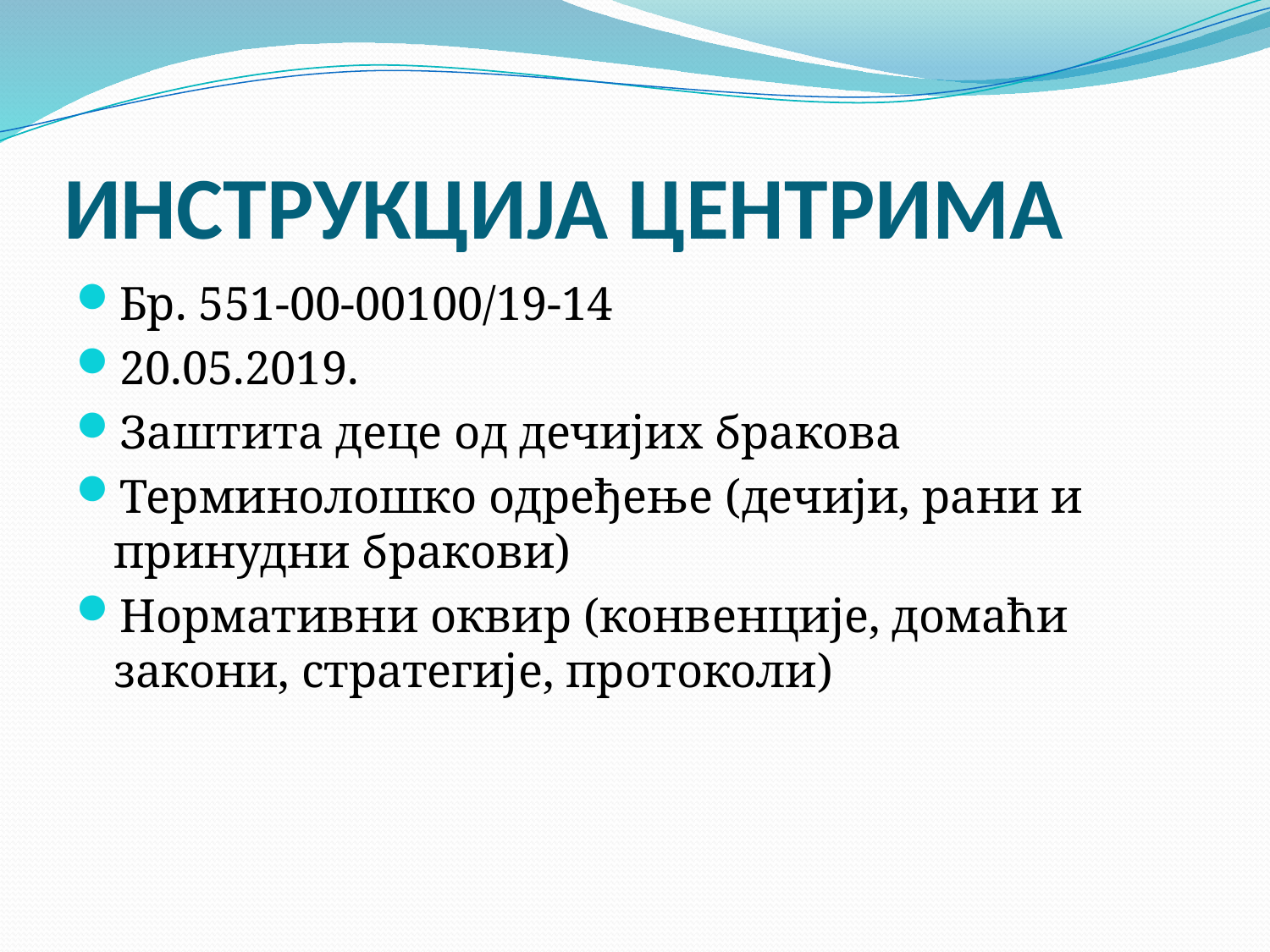

# ИНСТРУКЦИЈА ЦЕНТРИМА
Бр. 551-00-00100/19-14
20.05.2019.
Заштита деце од дечијих бракова
Терминолошко одређење (дечији, рани и принудни бракови)
Нормативни оквир (конвенције, домаћи закони, стратегије, протоколи)